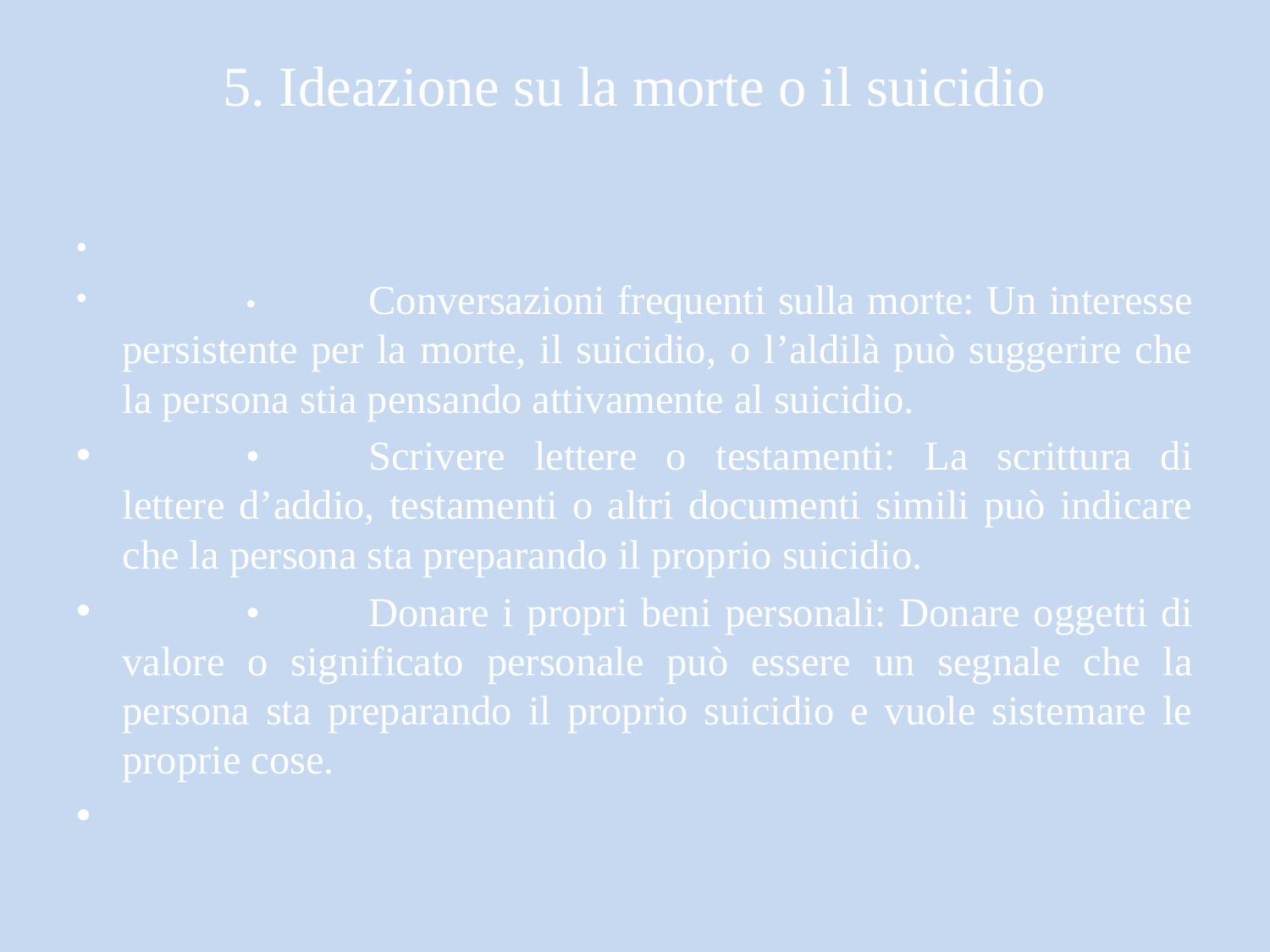

# 5. Ideazione su la morte o il suicidio

	•	Conversazioni frequenti sulla morte: Un interesse persistente per la morte, il suicidio, o l’aldilà può suggerire che la persona stia pensando attivamente al suicidio.
	•	Scrivere lettere o testamenti: La scrittura di lettere d’addio, testamenti o altri documenti simili può indicare che la persona sta preparando il proprio suicidio.
	•	Donare i propri beni personali: Donare oggetti di valore o significato personale può essere un segnale che la persona sta preparando il proprio suicidio e vuole sistemare le proprie cose.